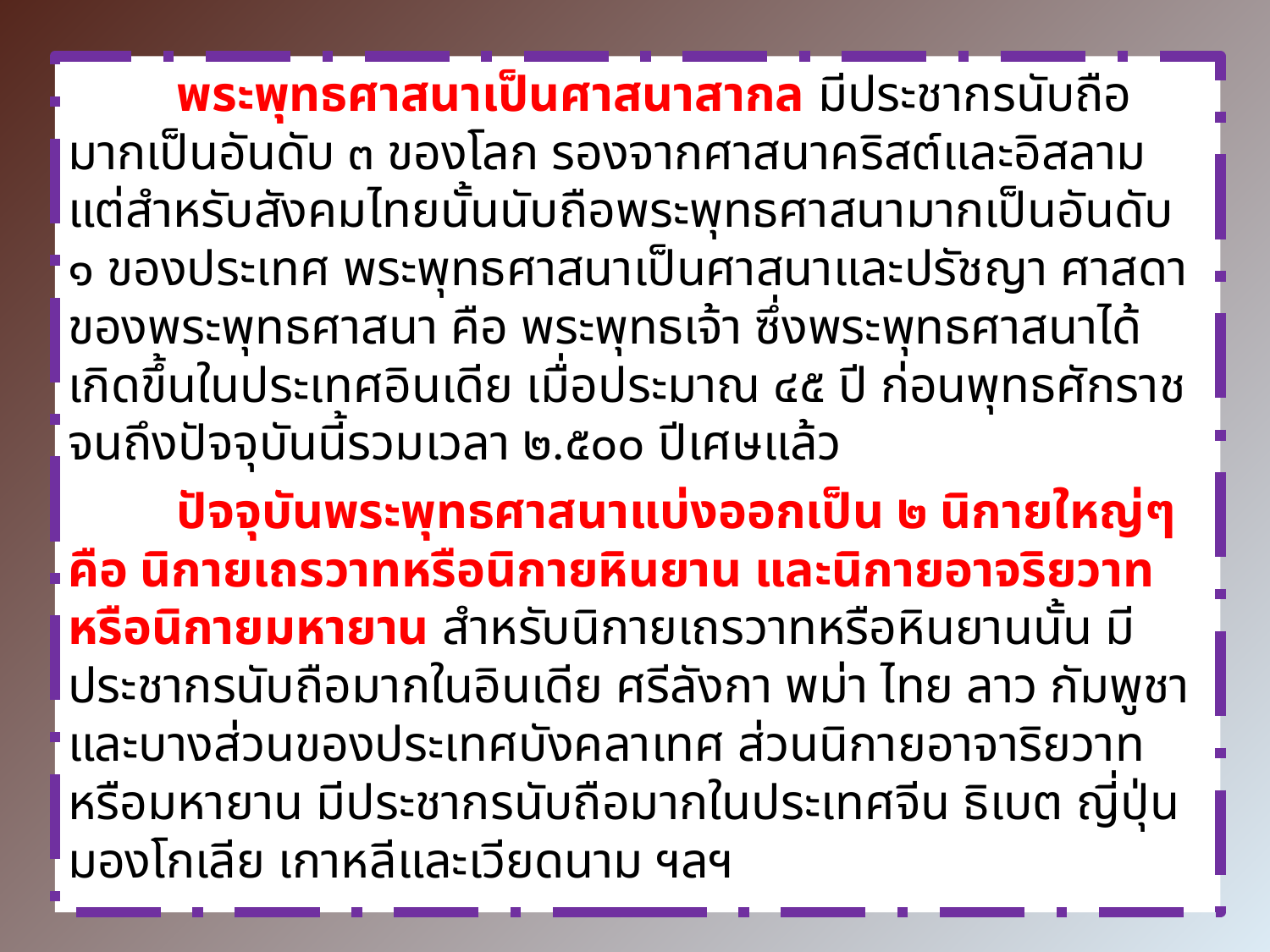

พระพุทธศาสนาเป็นศาสนาสากล มีประชากรนับถือมากเป็นอันดับ ๓ ของโลก รองจากศาสนาคริสต์และอิสลาม แต่สำหรับสังคมไทยนั้นนับถือพระพุทธศาสนามากเป็นอันดับ ๑ ของประเทศ พระพุทธศาสนาเป็นศาสนาและปรัชญา ศาสดาของพระพุทธศาสนา คือ พระพุทธเจ้า ซึ่งพระพุทธศาสนาได้เกิดขึ้นในประเทศอินเดีย เมื่อประมาณ ๔๕ ปี ก่อนพุทธศักราช จนถึงปัจจุบันนี้รวมเวลา ๒.๕๐๐ ปีเศษแล้ว
	ปัจจุบันพระพุทธศาสนาแบ่งออกเป็น ๒ นิกายใหญ่ๆ คือ นิกายเถรวาทหรือนิกายหินยาน และนิกายอาจริยวาทหรือนิกายมหายาน สำหรับนิกายเถรวาทหรือหินยานนั้น มีประชากรนับถือมากในอินเดีย ศรีลังกา พม่า ไทย ลาว กัมพูชา และบางส่วนของประเทศบังคลาเทศ ส่วนนิกายอาจาริยวาทหรือมหายาน มีประชากรนับถือมากในประเทศจีน ธิเบต ญี่ปุ่น มองโกเลีย เกาหลีและเวียดนาม ฯลฯ